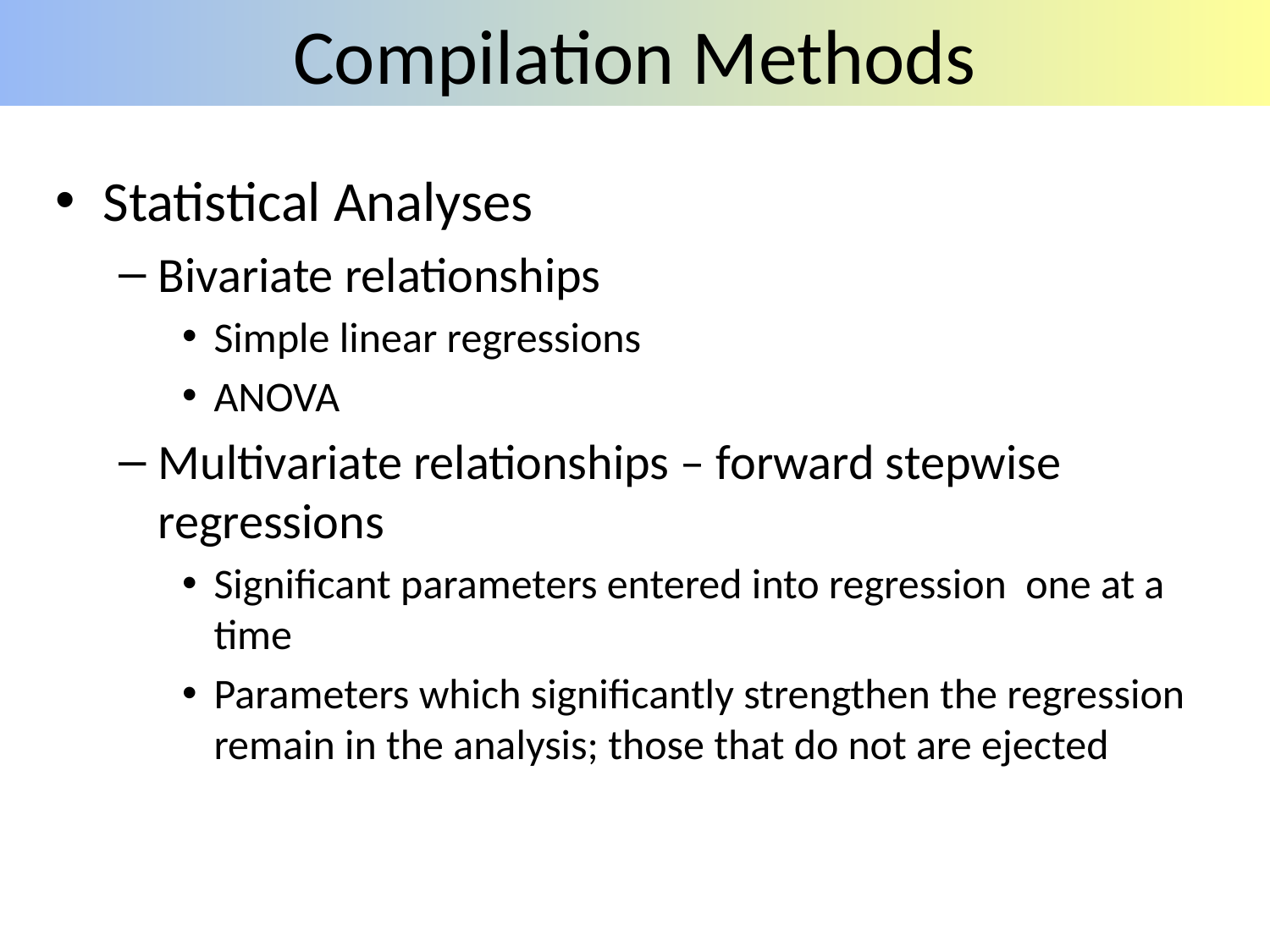

# Compilation Methods
Statistical Analyses
Bivariate relationships
Simple linear regressions
ANOVA
Multivariate relationships – forward stepwise regressions
Significant parameters entered into regression  one at a time
Parameters which significantly strengthen the regression remain in the analysis; those that do not are ejected